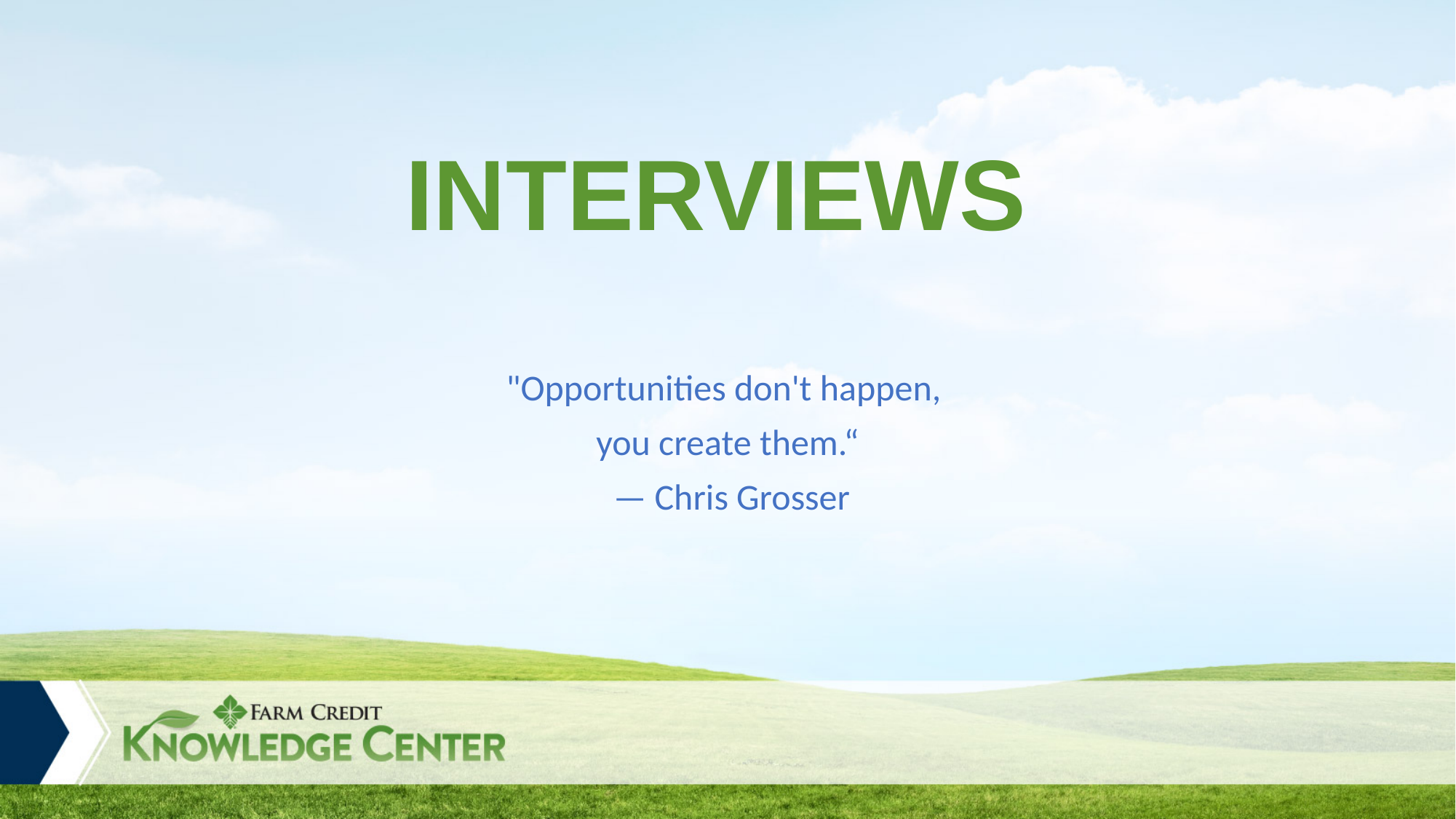

# INTERVIEWS
"Opportunities don't happen,
you create them.“
 — Chris Grosser